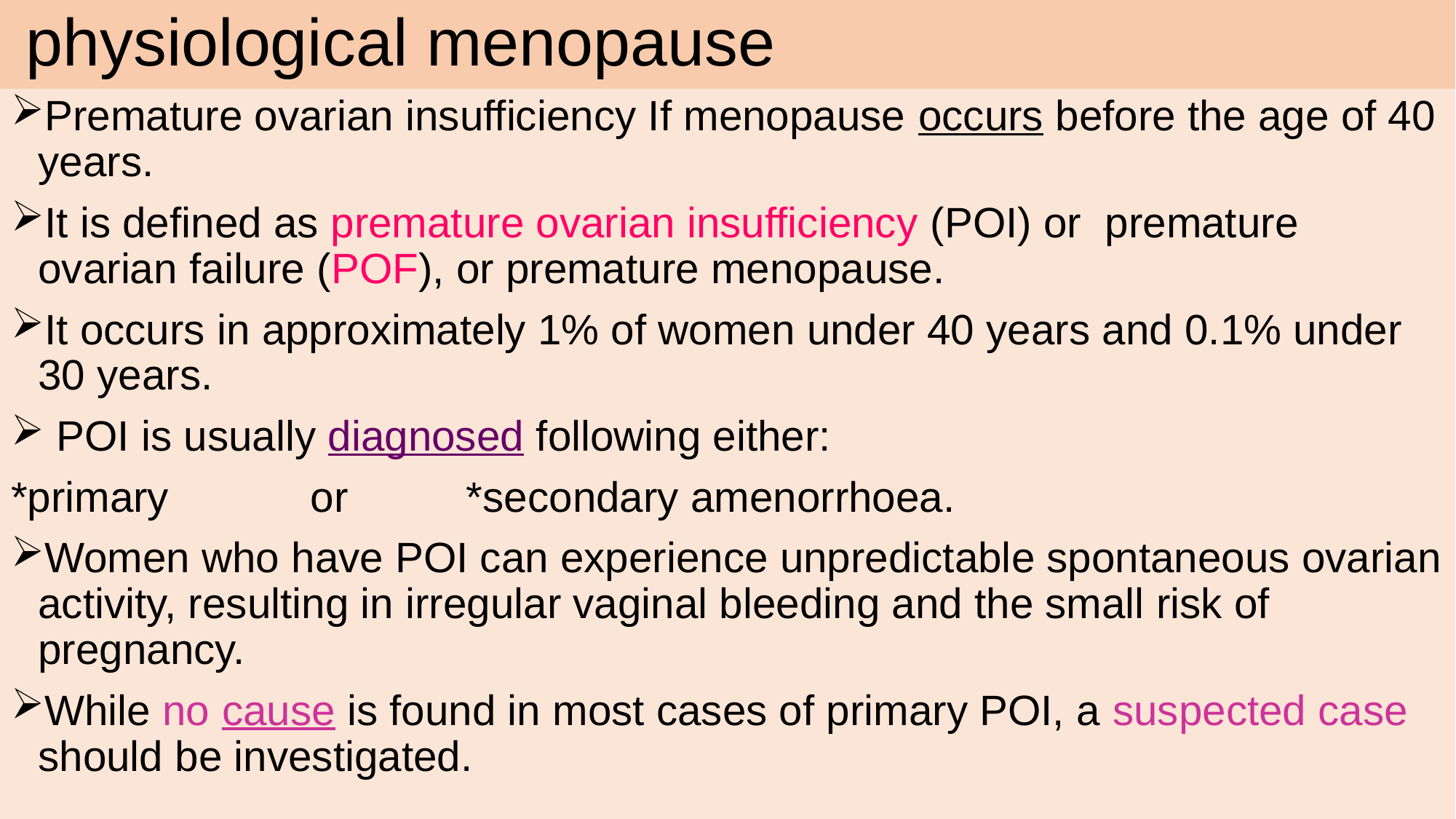

# physiological menopause
Premature ovarian insufficiency If menopause occurs before the age of 40 years.
It is defined as premature ovarian insufficiency (POI) or  premature ovarian failure (POF), or premature menopause.
It occurs in approximately 1% of women under 40 years and 0.1% under 30 years.
 POI is usually diagnosed following either:
*primary            or          *secondary amenorrhoea.
Women who have POI can experience unpredictable spontaneous ovarian activity, resulting in irregular vaginal bleeding and the small risk of pregnancy.
While no cause is found in most cases of primary POI, a suspected case should be investigated.